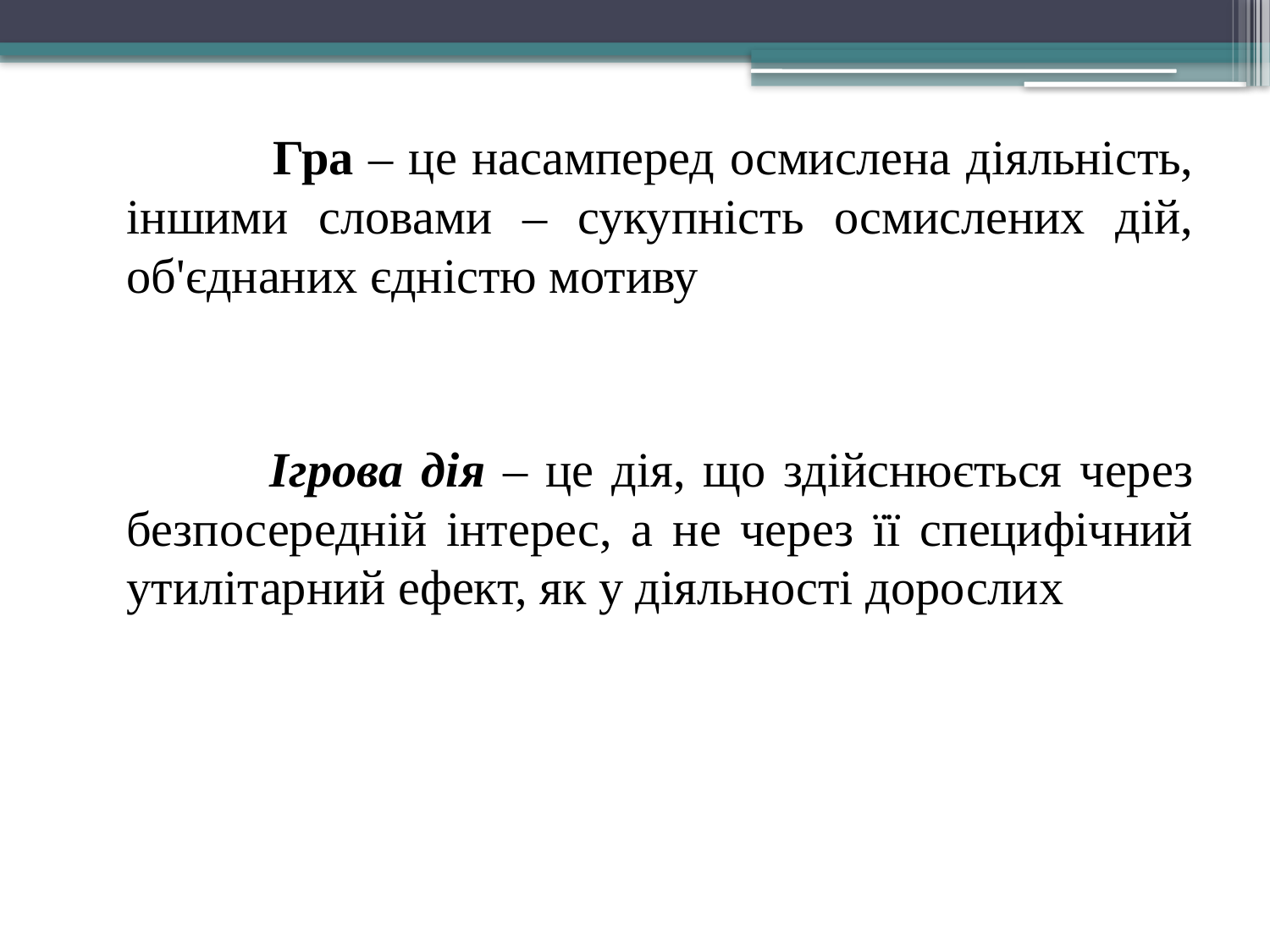

Гра – це насамперед осмислена діяльність, іншими словами – сукупність осмислених дій, об'єднаних єдністю мотиву

          Ігрова дія – це дія, що здійснюється через безпосередній інтерес, а не через її специфічний утилітарний ефект, як у діяльності дорослих